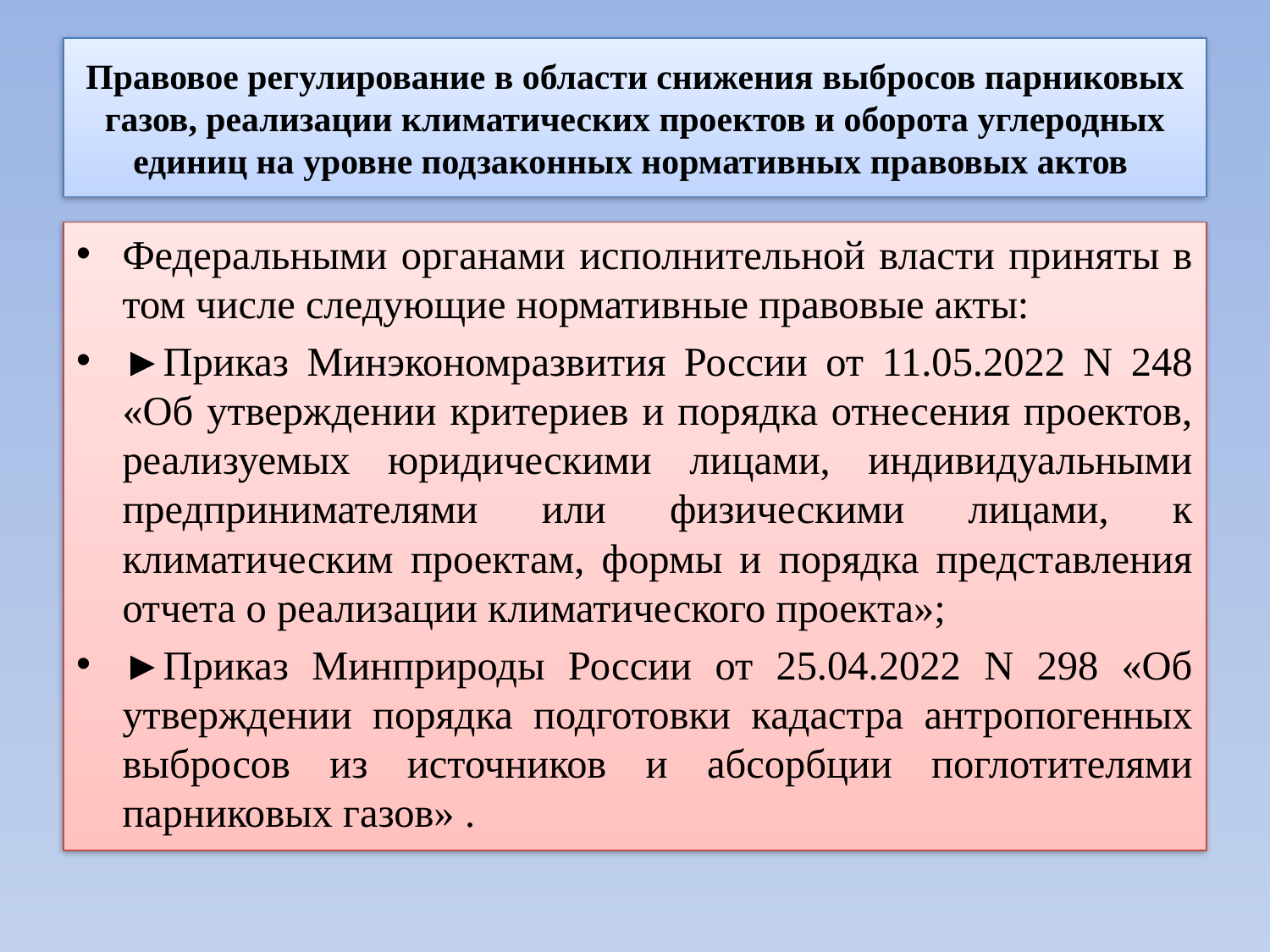

# Правовое регулирование в области снижения выбросов парниковых газов, реализации климатических проектов и оборота углеродных единиц на уровне подзаконных нормативных правовых актов
Федеральными органами исполнительной власти приняты в том числе следующие нормативные правовые акты:
►Приказ Минэкономразвития России от 11.05.2022 N 248 «Об утверждении критериев и порядка отнесения проектов, реализуемых юридическими лицами, индивидуальными предпринимателями или физическими лицами, к климатическим проектам, формы и порядка представления отчета о реализации климатического проекта»;
►Приказ Минприроды России от 25.04.2022 N 298 «Об утверждении порядка подготовки кадастра антропогенных выбросов из источников и абсорбции поглотителями парниковых газов» .